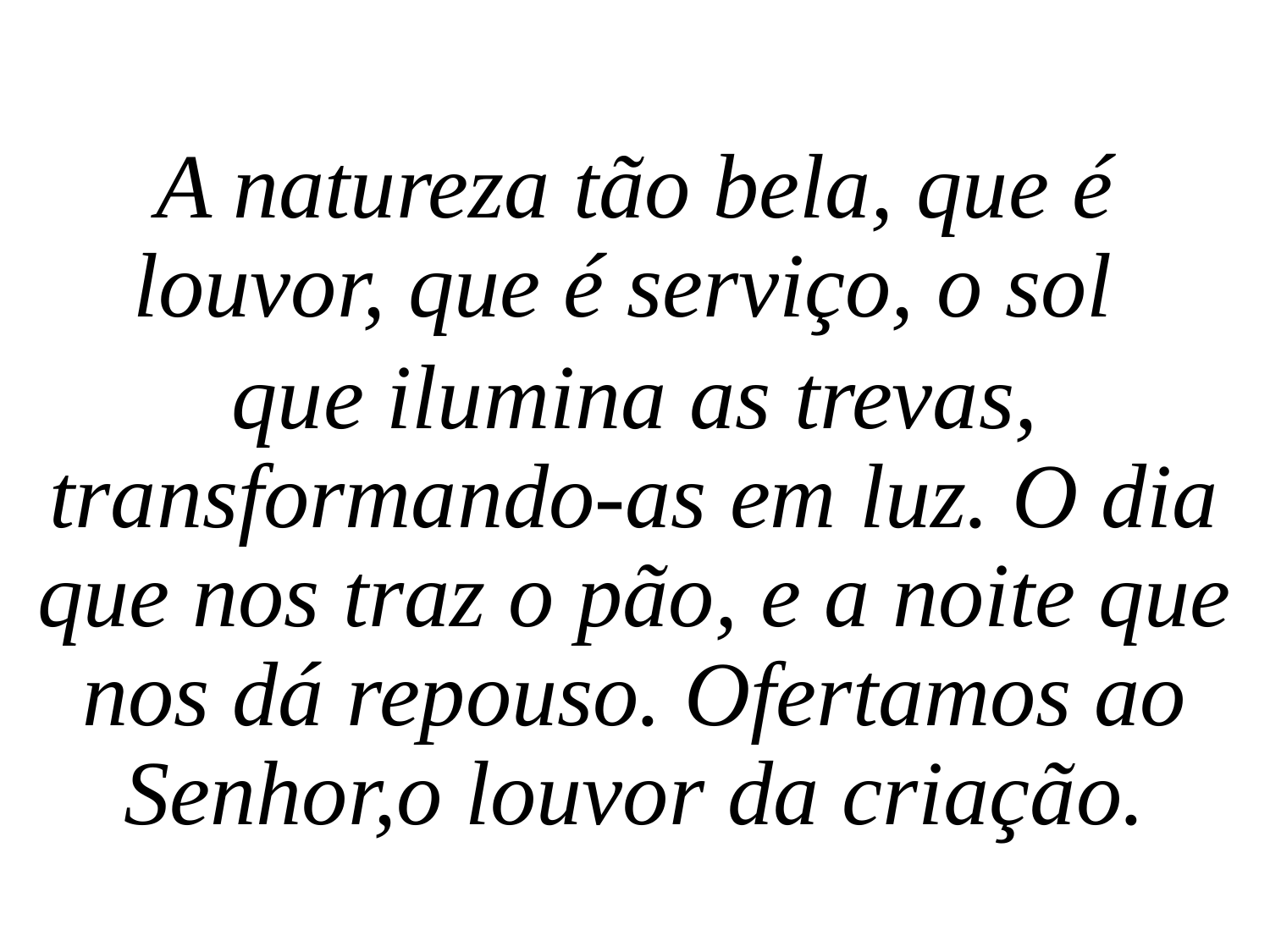

A natureza tão bela, que é louvor, que é serviço, o sol
que ilumina as trevas, transformando-as em luz. O dia que nos traz o pão, e a noite que nos dá repouso. Ofertamos ao Senhor,o louvor da criação.